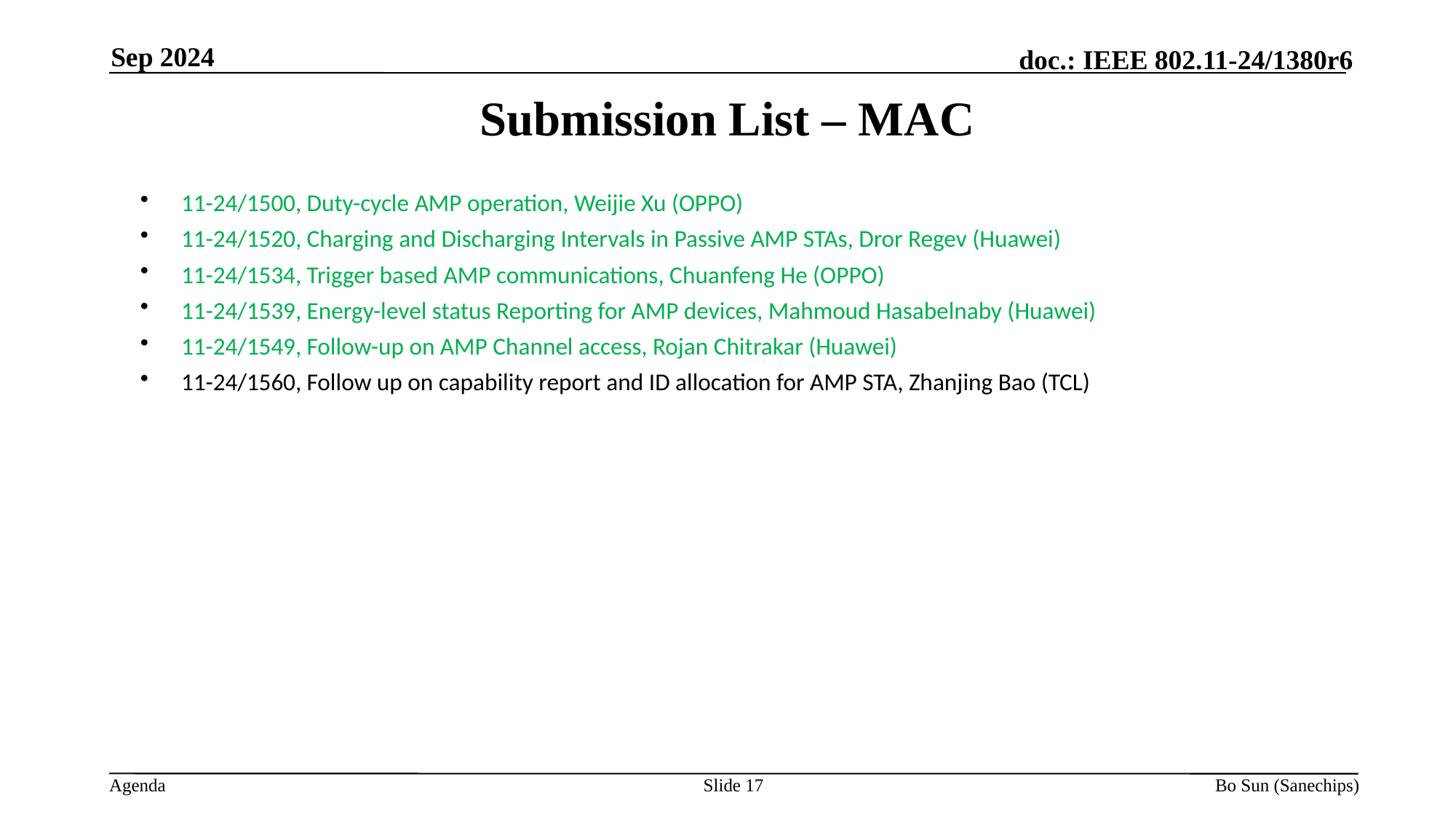

Sep 2024
Submission List – MAC
11-24/1500, Duty-cycle AMP operation, Weijie Xu (OPPO)
11-24/1520, Charging and Discharging Intervals in Passive AMP STAs, Dror Regev (Huawei)
11-24/1534, Trigger based AMP communications, Chuanfeng He (OPPO)
11-24/1539, Energy-level status Reporting for AMP devices, Mahmoud Hasabelnaby (Huawei)
11-24/1549, Follow-up on AMP Channel access, Rojan Chitrakar (Huawei)
11-24/1560, Follow up on capability report and ID allocation for AMP STA, Zhanjing Bao (TCL)

Slide 17
Bo Sun (Sanechips)